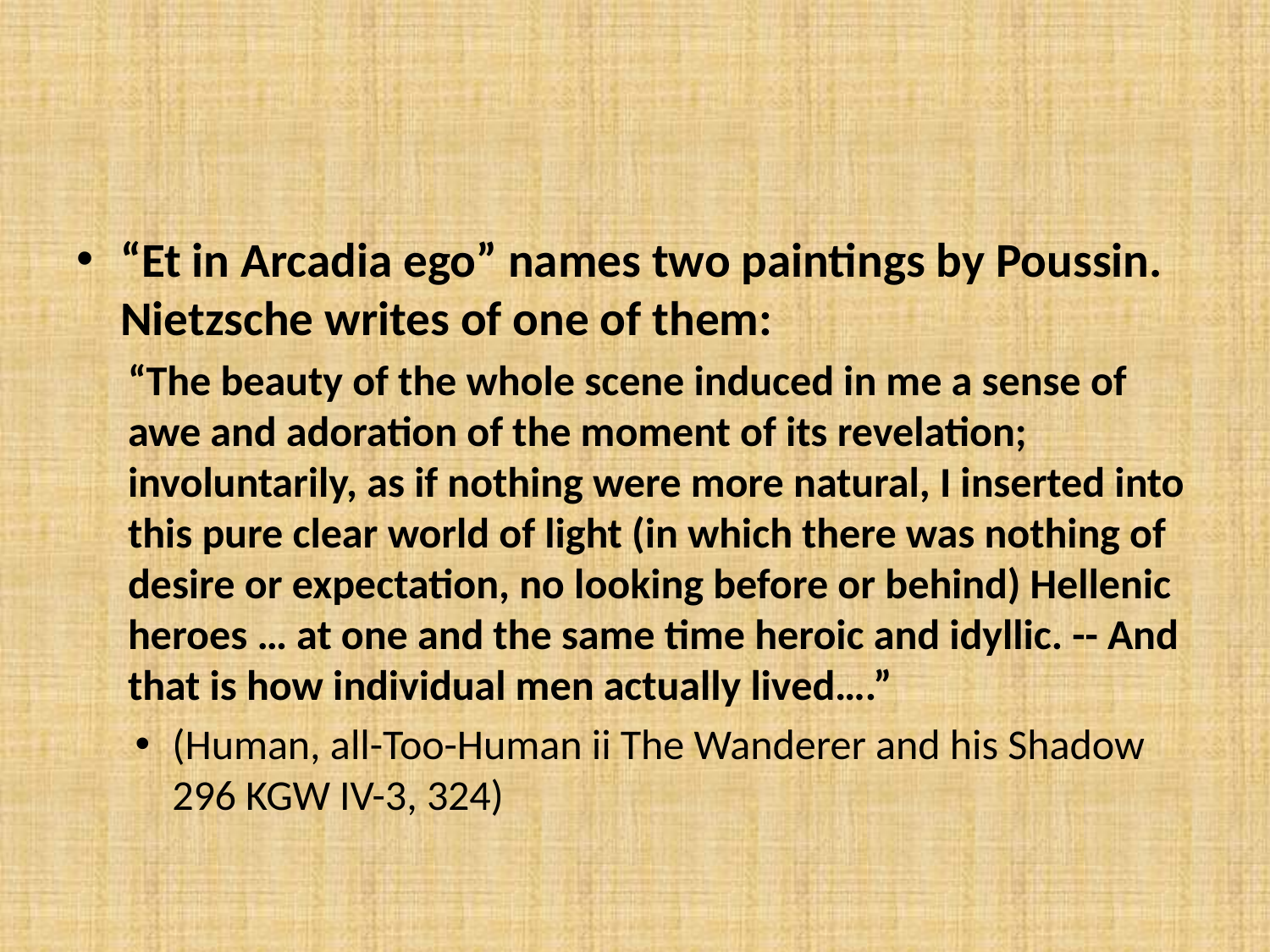

#
“Et in Arcadia ego” names two paintings by Poussin.  Nietzsche writes of one of them:
“The beauty of the whole scene induced in me a sense of awe and adoration of the moment of its revelation; involuntarily, as if nothing were more natural, I inserted into this pure clear world of light (in which there was nothing of desire or expectation, no looking before or behind) Hellenic heroes … at one and the same time heroic and idyllic. -- And that is how individual men actually lived….”
(Human, all-Too-Human ii The Wanderer and his Shadow 296 KGW IV-3, 324)